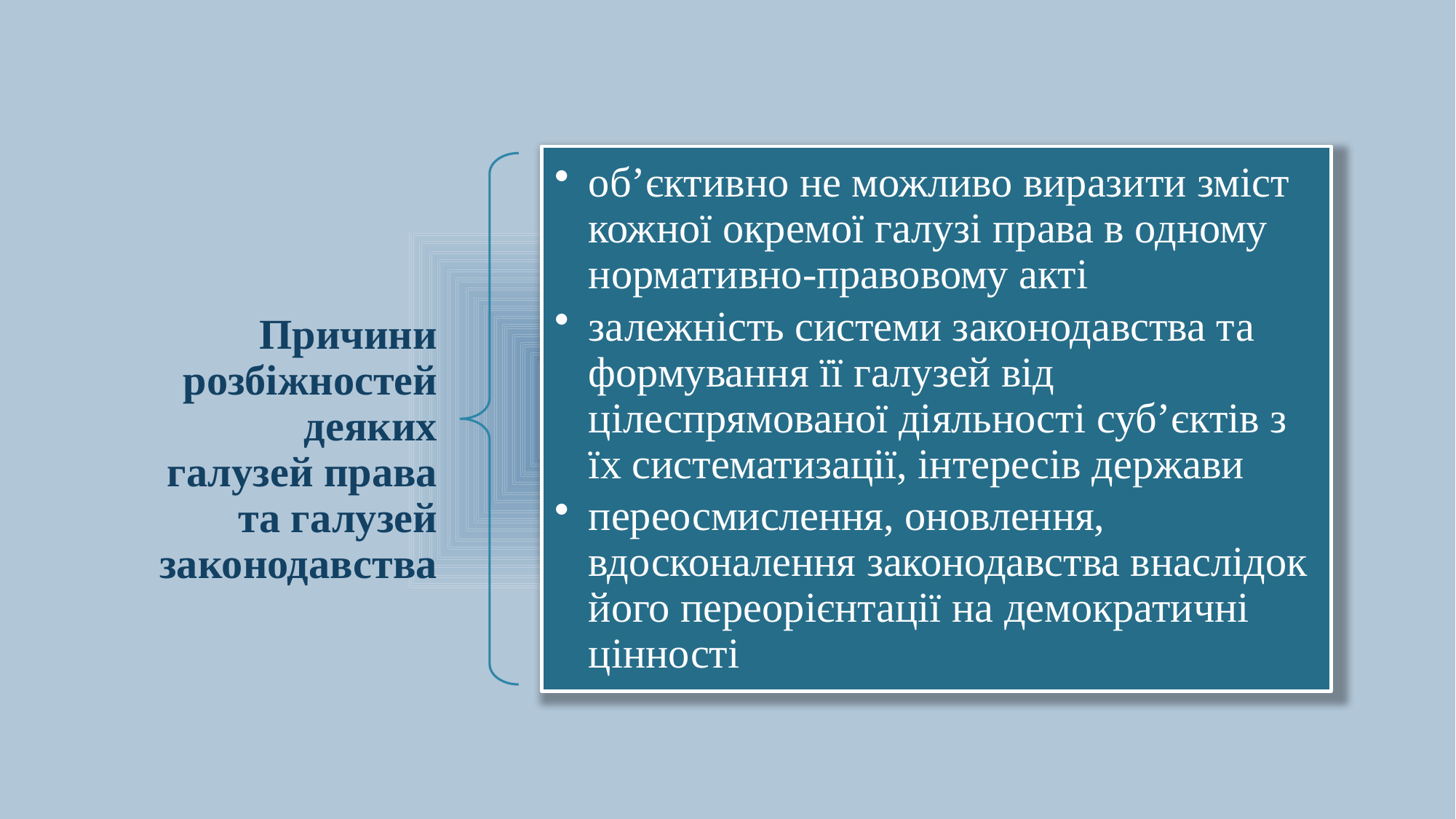

Причини розбіжностей деяких галузей права та галузей законодавства
об’єктивно не можливо виразити зміст кожної окремої галузі права в одному нормативно-правовому акті
залежність системи законодавства та формування її галузей від цілеспрямованої діяльності суб’єктів з їх систематизації, інтересів держави
переосмислення, оновлення, вдосконалення законодавства внаслідок його переорієнтації на демократичні цінності